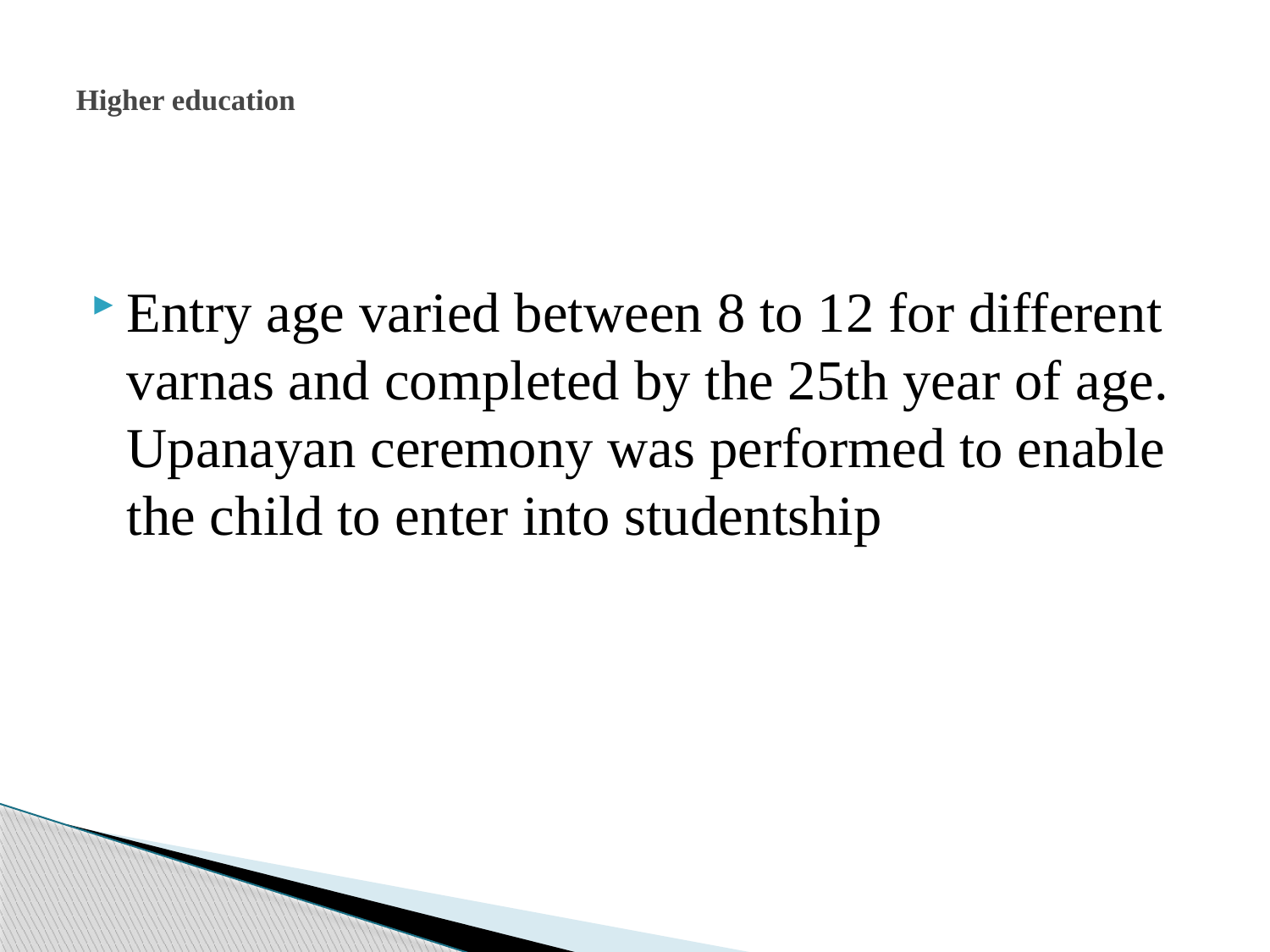

# Higher education

Entry age varied between 8 to 12 for different varnas and completed by the 25th year of age. Upanayan ceremony was performed to enable the child to enter into studentship